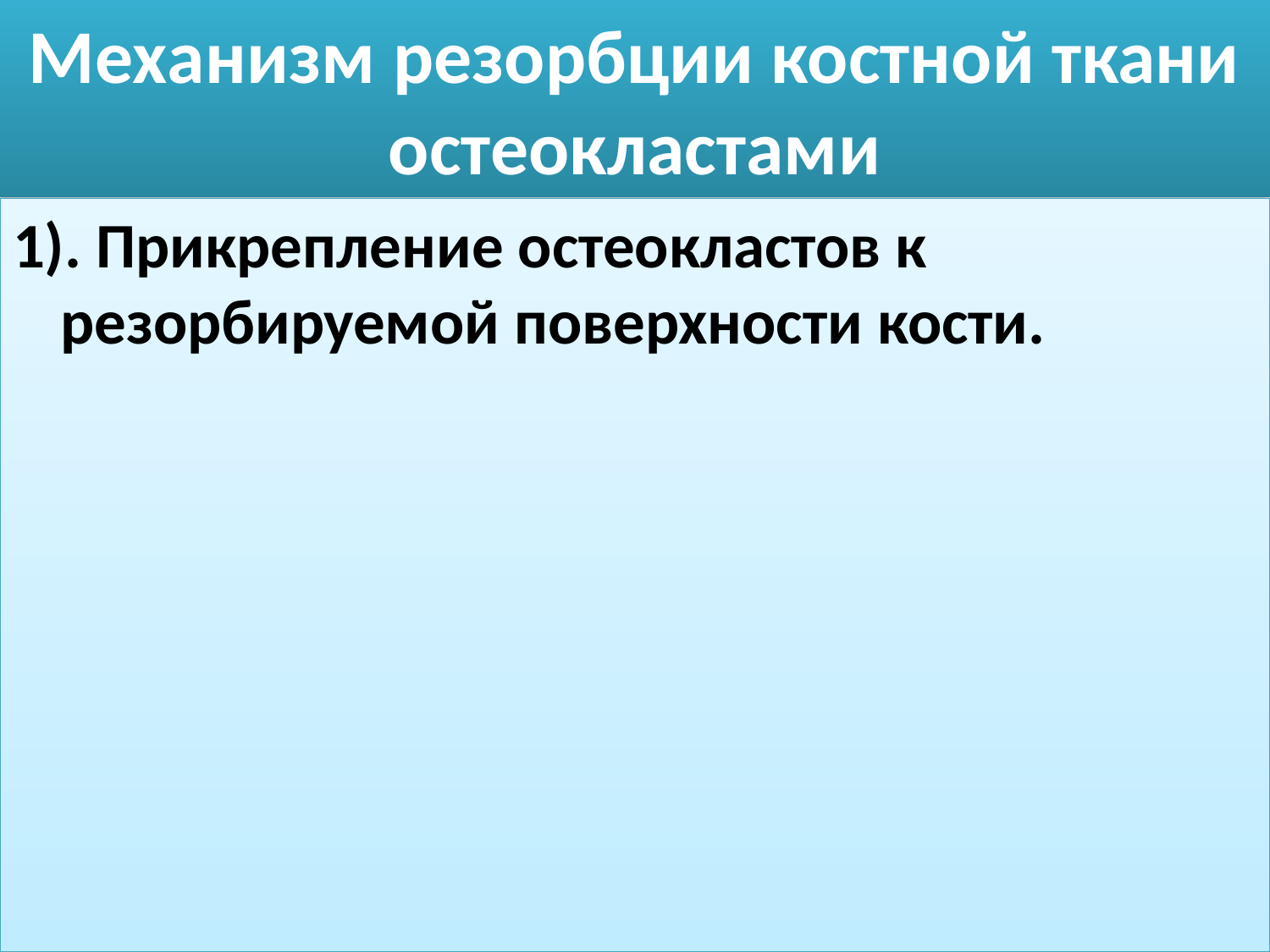

# Механизм резорбции костной ткани остеокластами
1). Прикрепление остеокластов к резорбируемой поверхности кости.